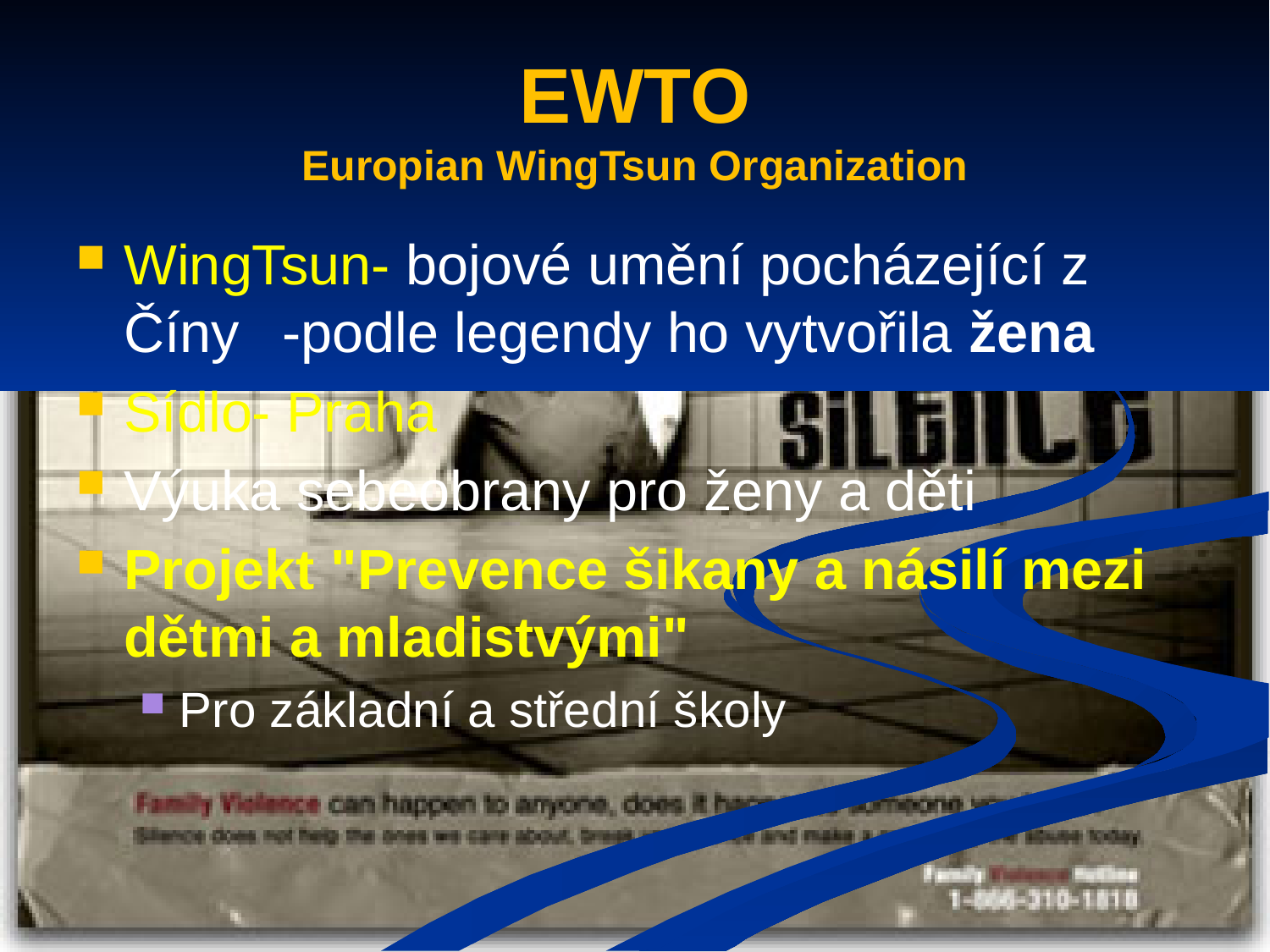

EWTO
Europian WingTsun Organization
WingTsun- bojové umění pocházející z Číny	  -podle legendy ho vytvořila žena
Sídlo- Praha
Výuka sebeobrany pro ženy a děti
Projekt "Prevence šikany a násilí mezi dětmi a mladistvými"
Pro základní a střední školy